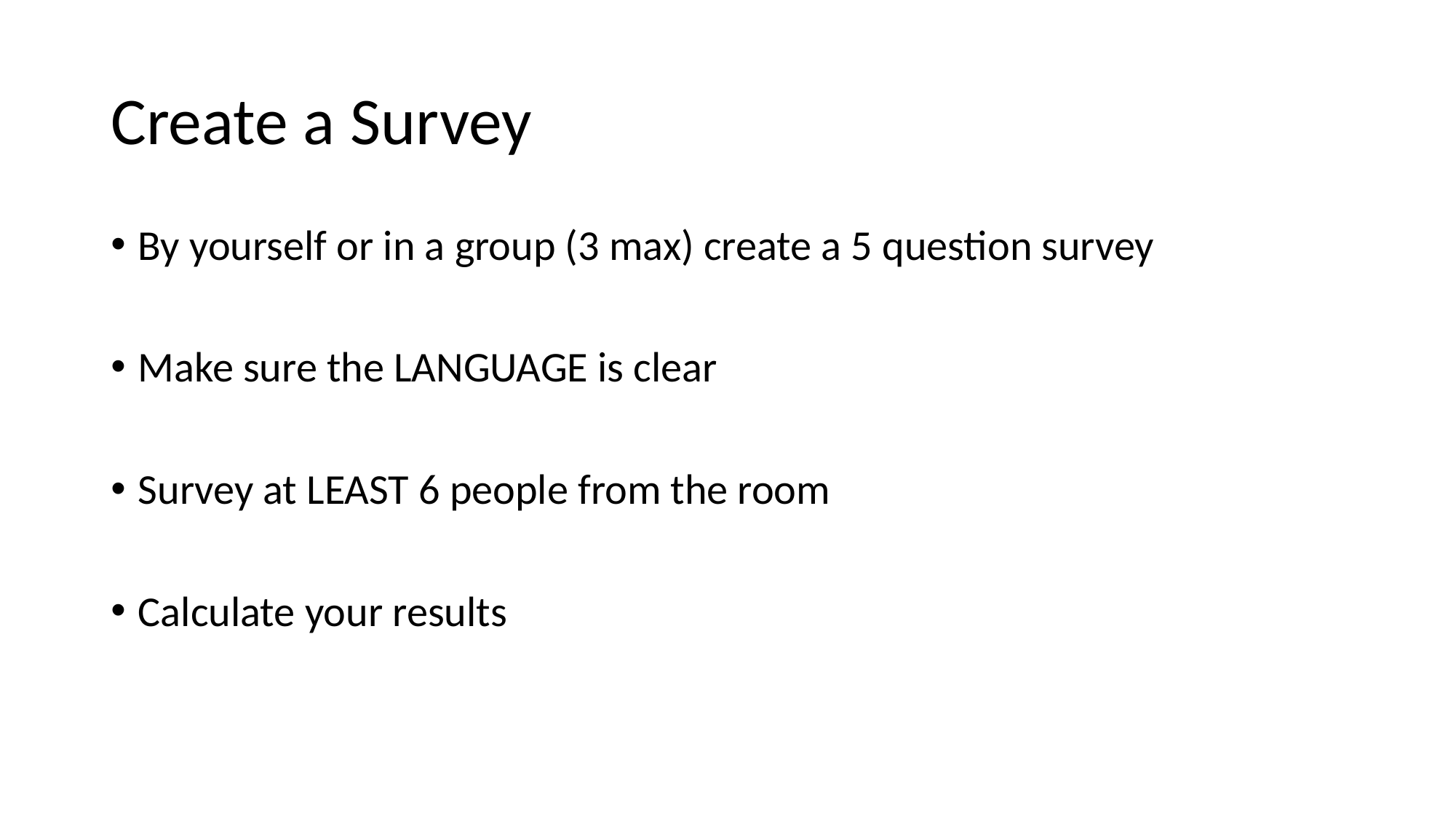

# Create a Survey
By yourself or in a group (3 max) create a 5 question survey

Make sure the LANGUAGE is clear

Survey at LEAST 6 people from the room

Calculate your results